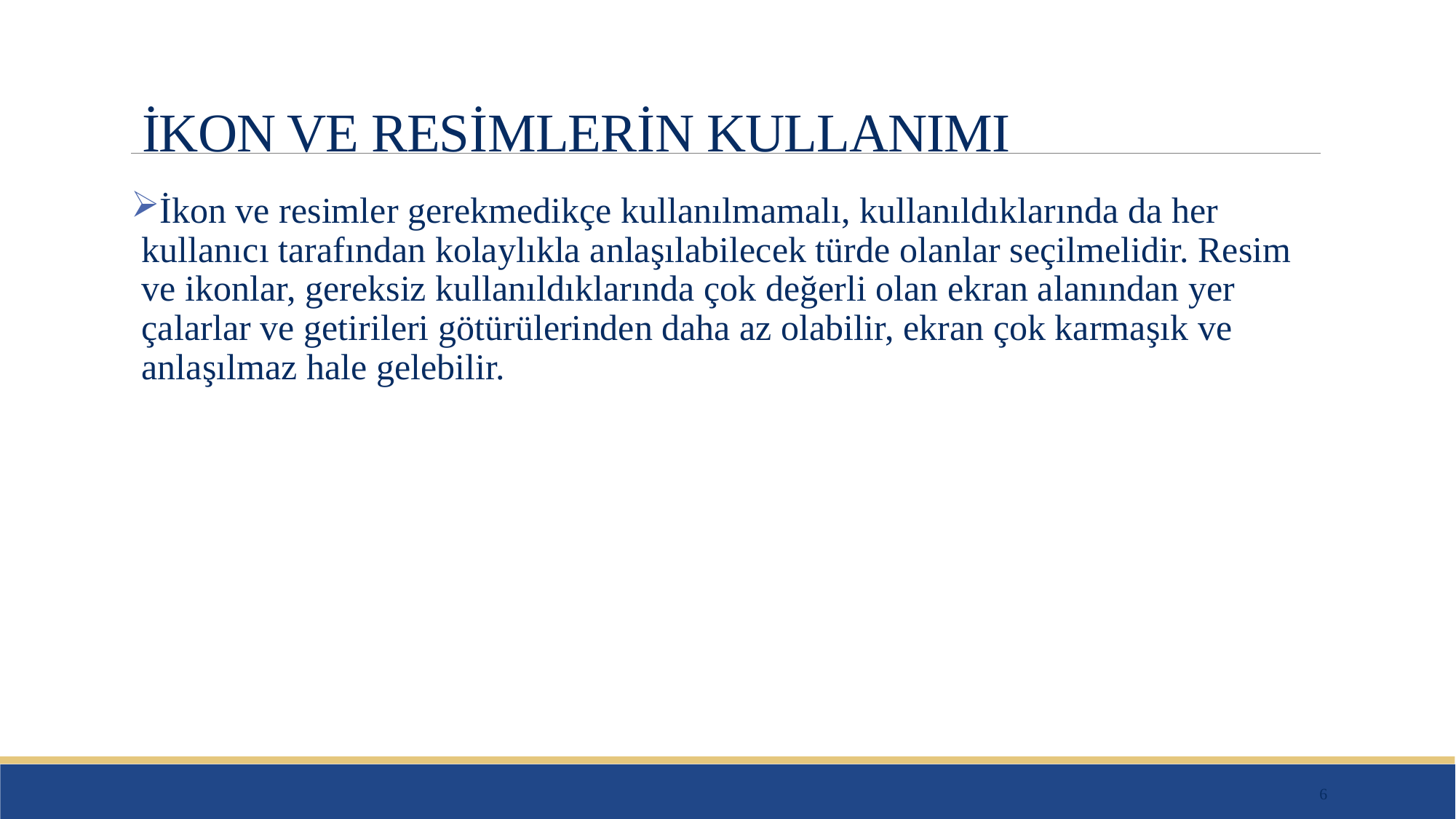

# İKON VE RESİMLERİN KULLANIMI
İkon ve resimler gerekmedikçe kullanılmamalı, kullanıldıklarında da her kullanıcı tarafından kolaylıkla anlaşılabilecek türde olanlar seçilmelidir. Resim ve ikonlar, gereksiz kullanıldıklarında çok değerli olan ekran alanından yer çalarlar ve getirileri götürülerinden daha az olabilir, ekran çok karmaşık ve anlaşılmaz hale gelebilir.

6